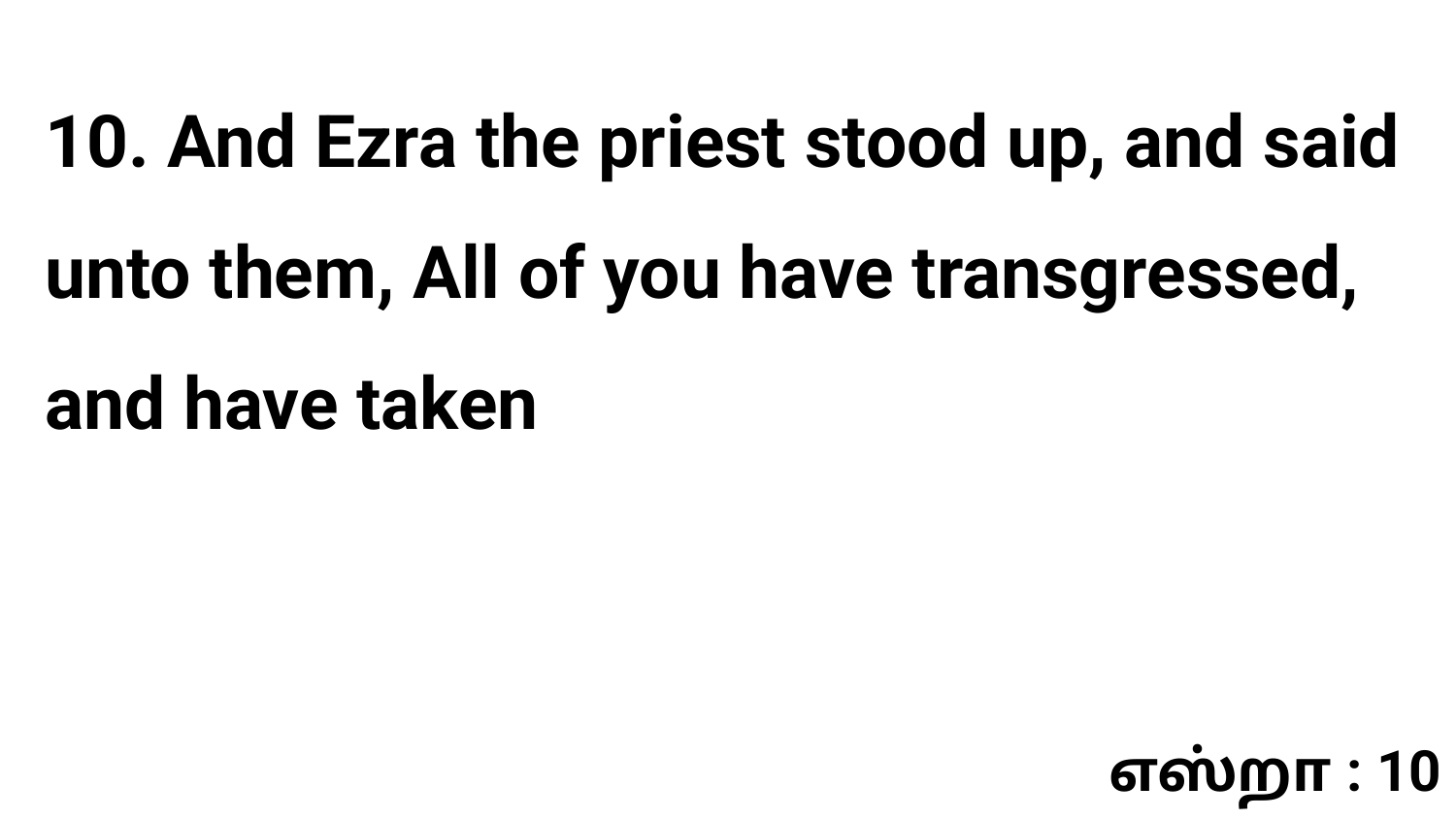

10. And Ezra the priest stood up, and said unto them, All of you have transgressed, and have taken
எஸ்றா : 10